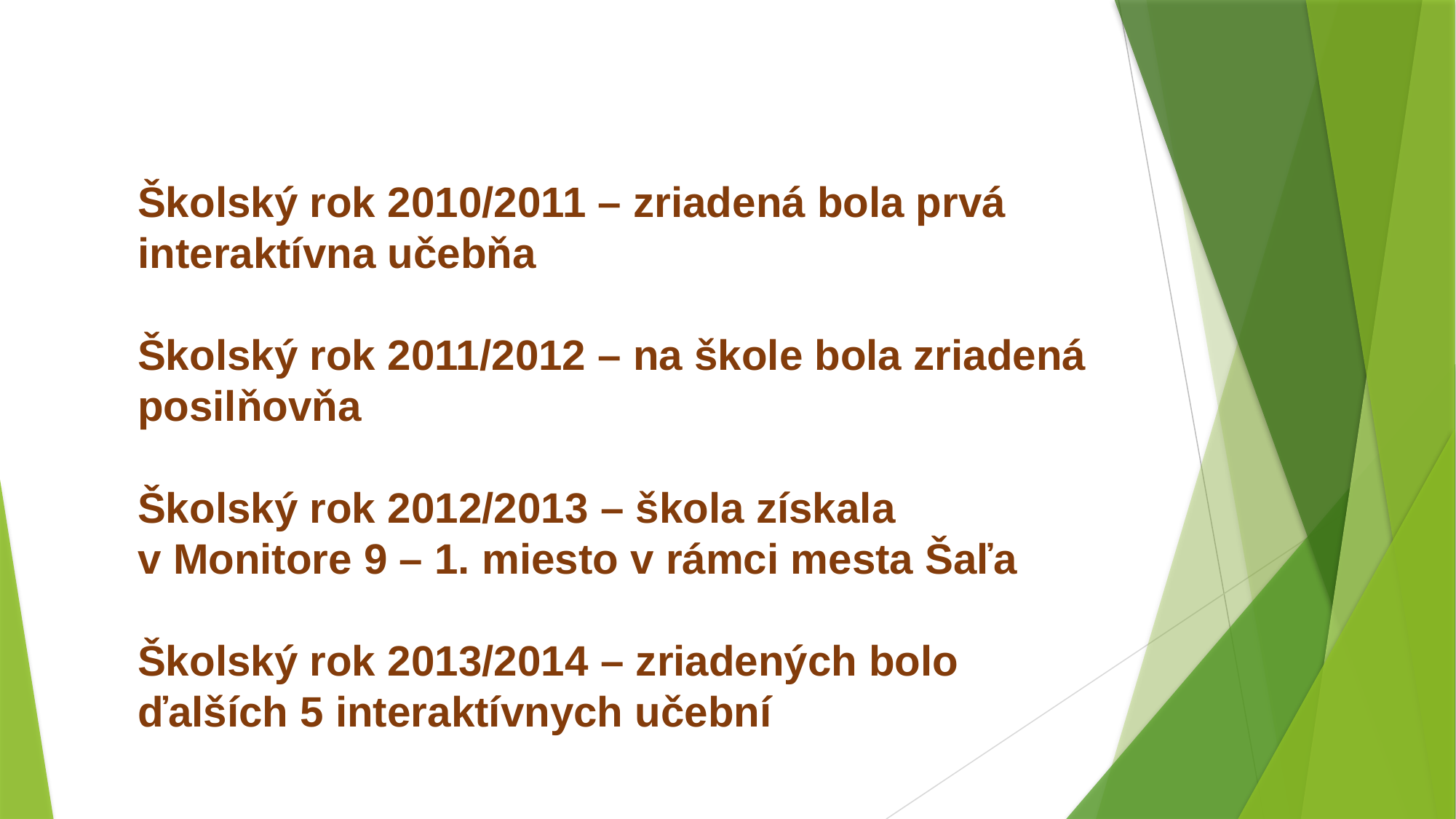

Školský rok 2010/2011 – zriadená bola prvá interaktívna učebňa

Školský rok 2011/2012 – na škole bola zriadená posilňovňa

Školský rok 2012/2013 – škola získala v Monitore 9 – 1. miesto v rámci mesta Šaľa

Školský rok 2013/2014 – zriadených bolo ďalších 5 interaktívnych učební